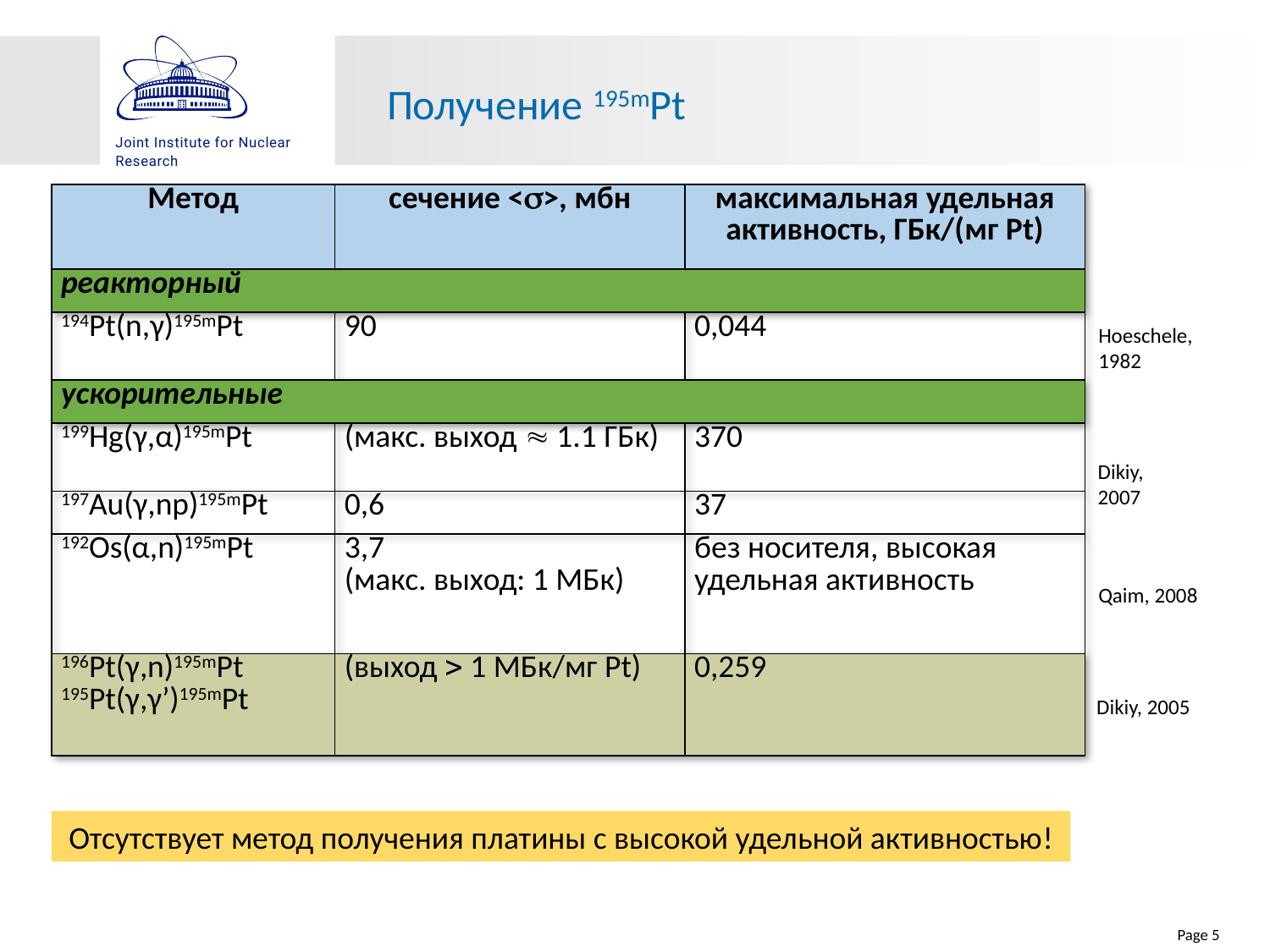

# Получение 195mPt
| Метод | сечение <σ>, мбн | максимальная удельная активность, ГБк/(мг Pt) |
| --- | --- | --- |
| реакторный |  |  |
| 194Pt(n,γ)195mPt | 90 | 0,044 |
| ускорительные |  |  |
| 199Hg(γ,α)195mPt | (макс. выход ≈ 1.1 ГБк) | 370 |
| 197Au(γ,np)195mPt | 0,6 | 37 |
| 192Os(α,n)195mPt | 3,7 (макс. выход: 1 МБк) | без носителя, высокая удельная активность |
|  |  |  |
| 196Pt(γ,n)195mPt 195Pt(γ,γ’)195mPt | (выход > 1 МБк/мг Pt) | 0,259 |
Hoeschele,
1982
Dikiy,
2007
Qaim, 2008
Dikiy, 2005
Отсутствует метод получения платины с высокой удельной активностью!
Page 5